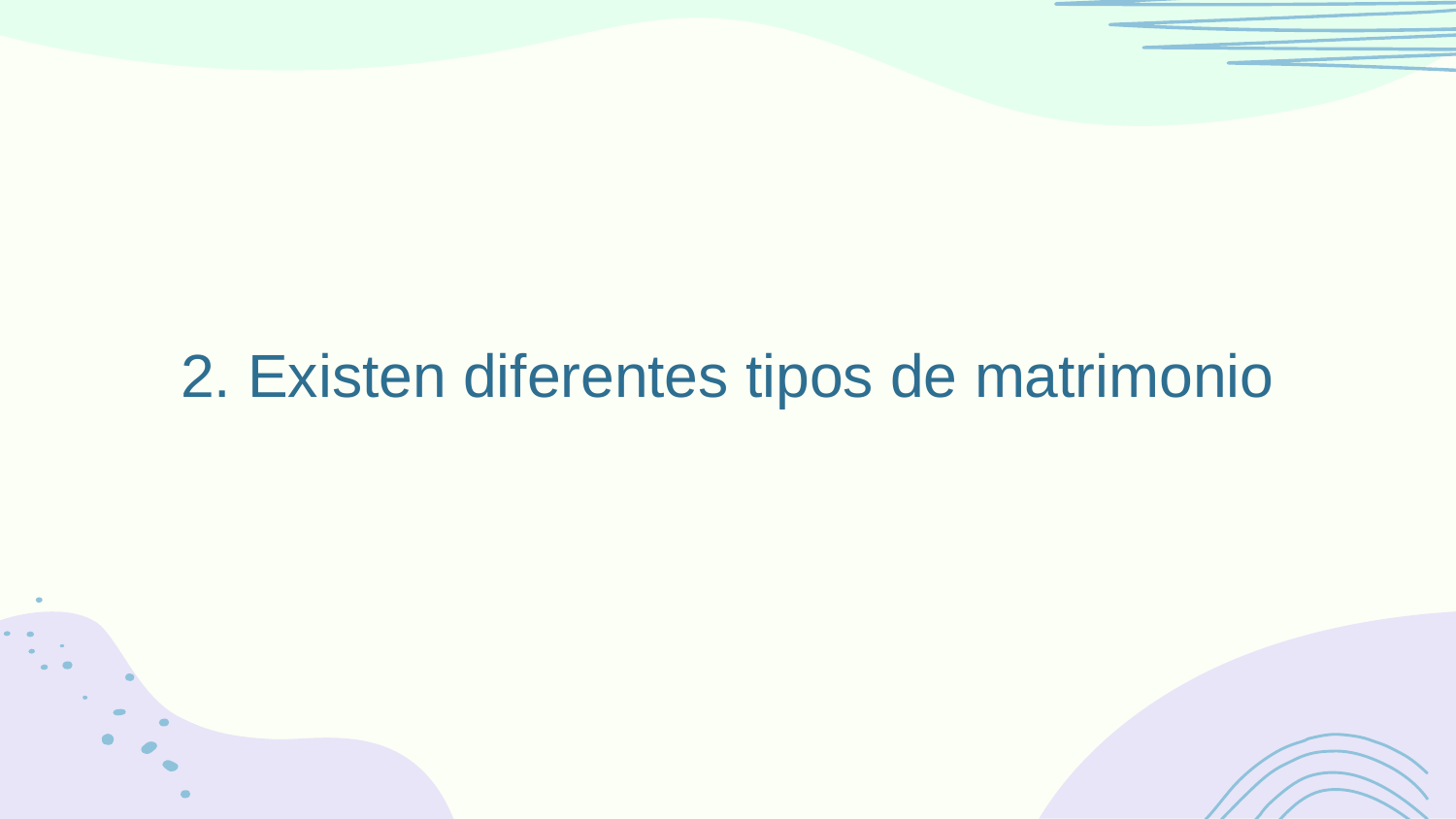

# 2. Existen diferentes tipos de matrimonio